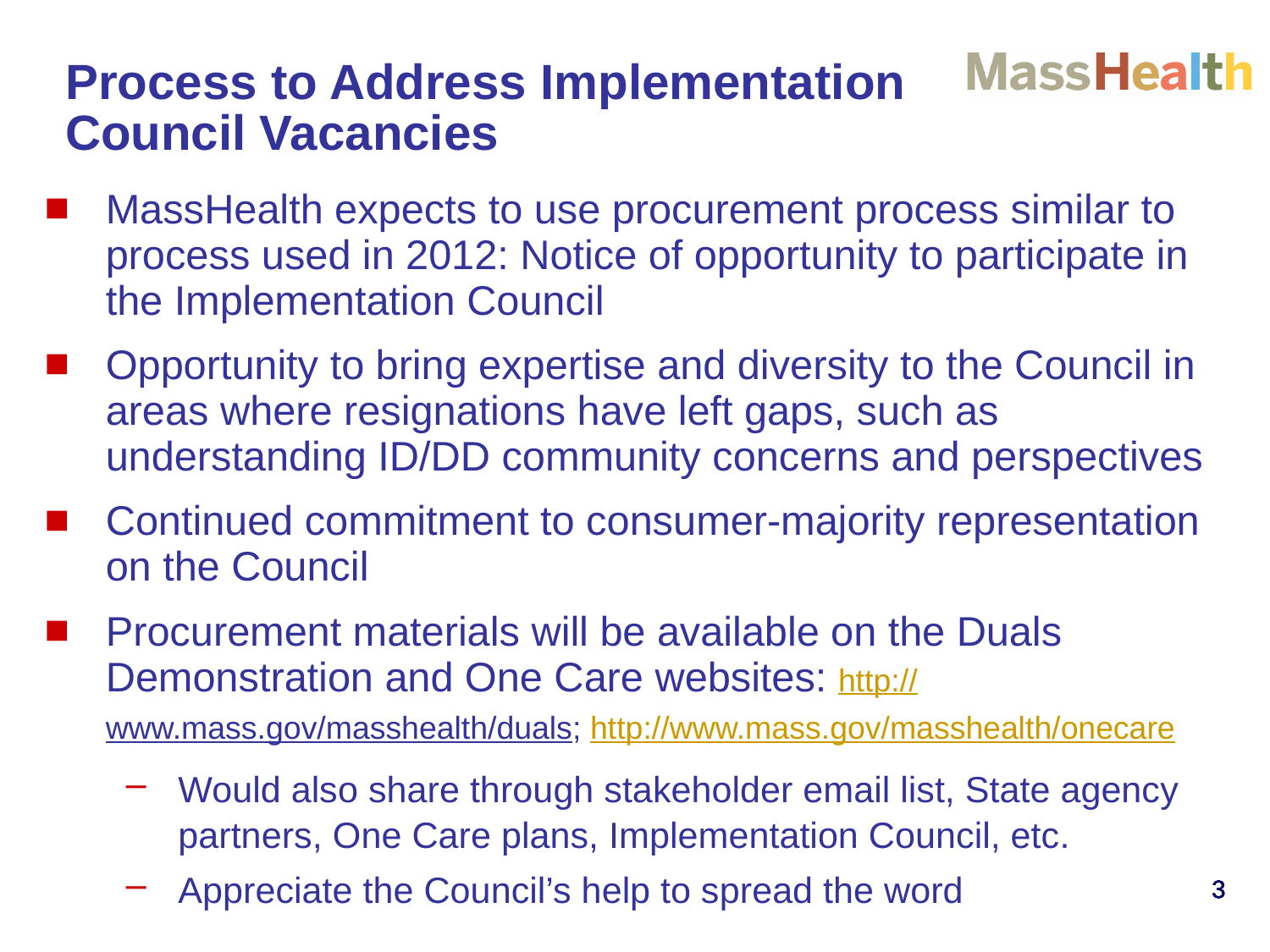

# Process to Address Implementation Council Vacancies
MassHealth expects to use procurement process similar to process used in 2012: Notice of opportunity to participate in the Implementation Council
Opportunity to bring expertise and diversity to the Council in areas where resignations have left gaps, such as understanding ID/DD community concerns and perspectives
Continued commitment to consumer-majority representation on the Council
Procurement materials will be available on the Duals Demonstration and One Care websites: http://www.mass.gov/masshealth/duals; http://www.mass.gov/masshealth/onecare
Would also share through stakeholder email list, State agency partners, One Care plans, Implementation Council, etc.
Appreciate the Council’s help to spread the word
3
3
3
3
3
3